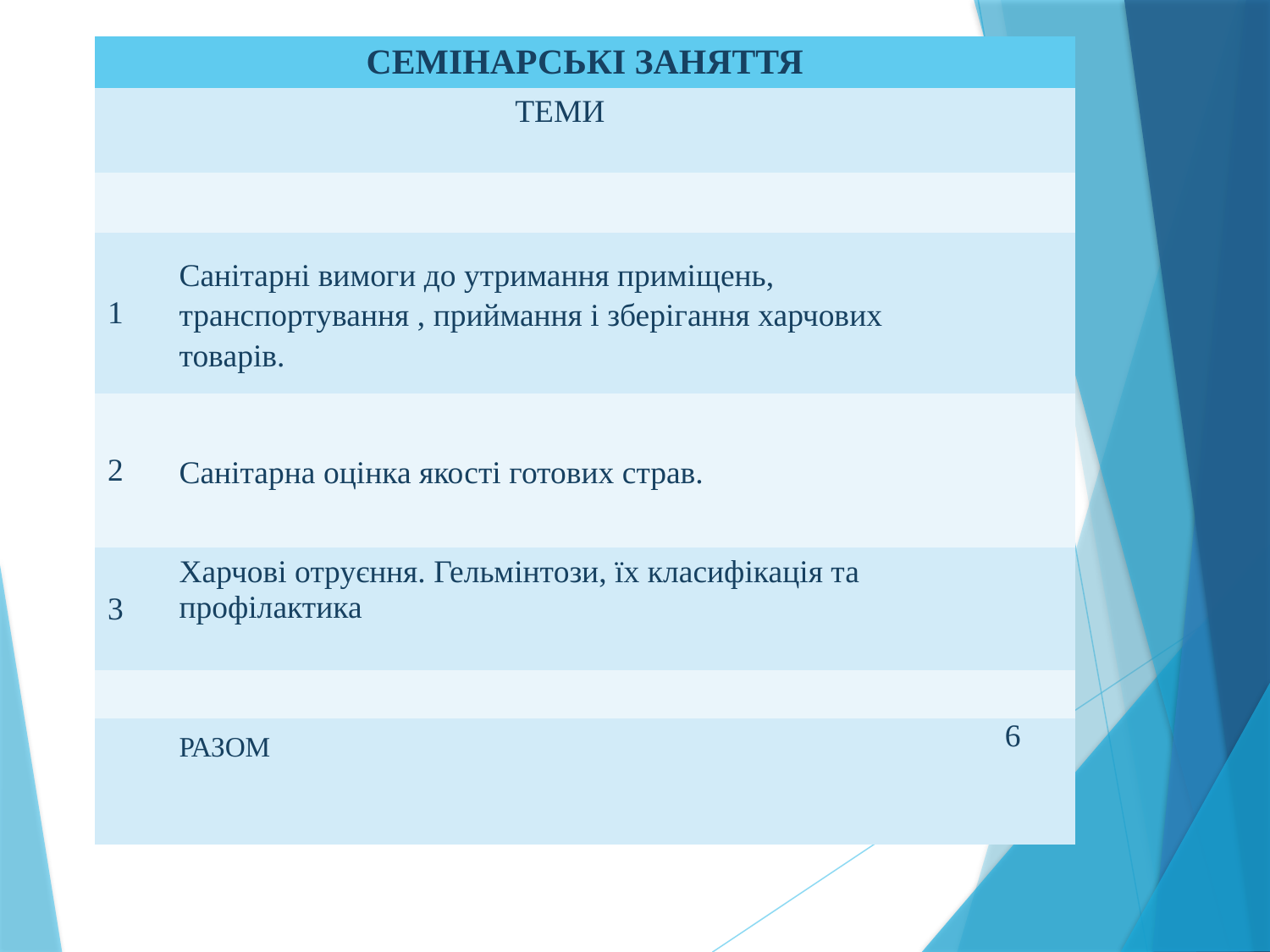

| СЕМІНАРСЬКІ ЗАНЯТТЯ |  |  |
| --- | --- | --- |
|  | ТЕМИ |  |
|  |  |  |
| 1 | Санітарні вимоги до утримання приміщень, транспортування , приймання і зберігання харчових товарів. |  |
| 2 | Санітарна оцінка якості готових страв. |  |
| 3 | Харчові отруєння. Гельмінтози, їх класифікація та профілактика |  |
|  |  |  |
|  | РАЗОМ | 6 |